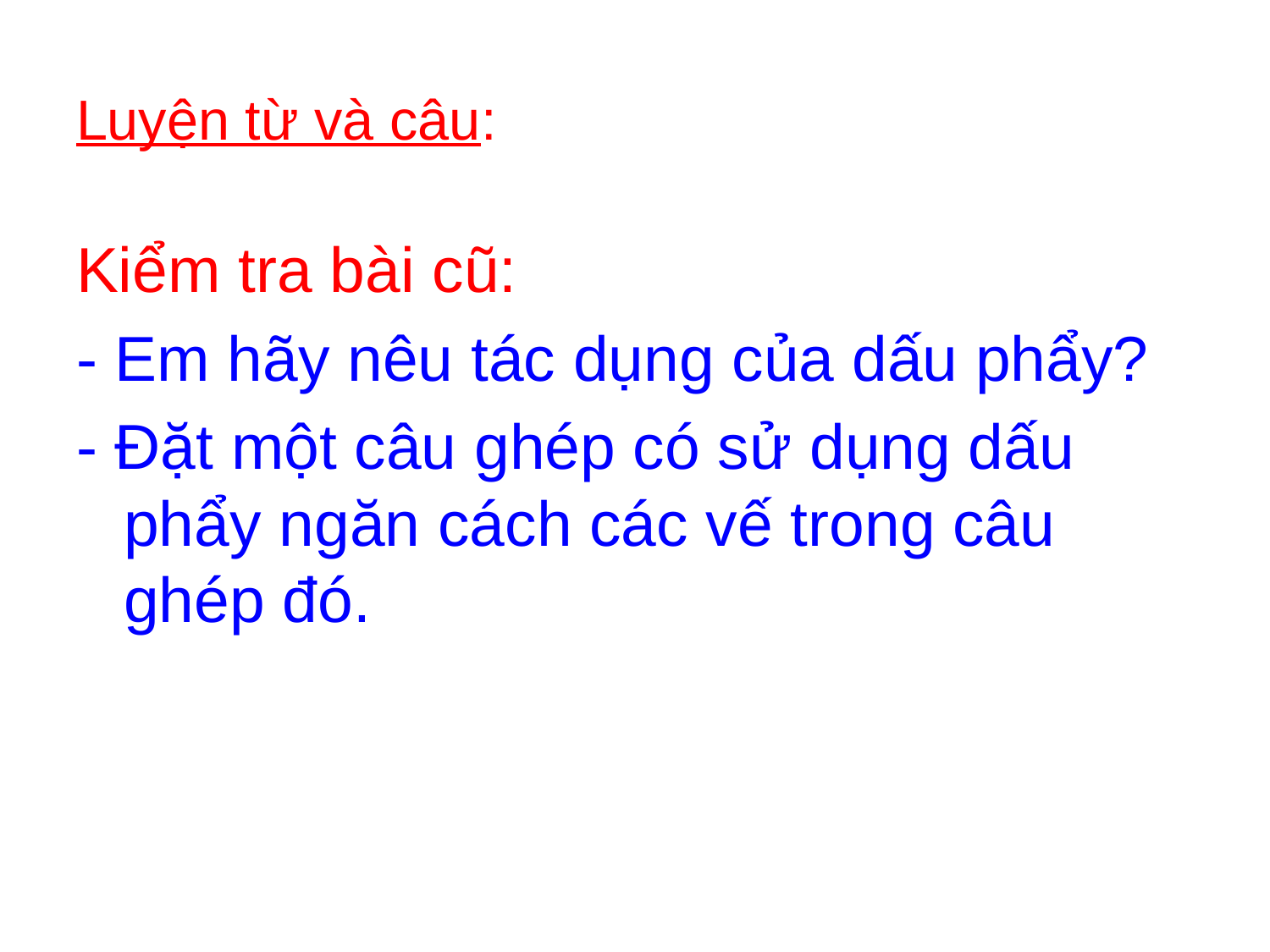

# Luyện từ và câu:
Kiểm tra bài cũ:
- Em hãy nêu tác dụng của dấu phẩy?
- Đặt một câu ghép có sử dụng dấu phẩy ngăn cách các vế trong câu ghép đó.